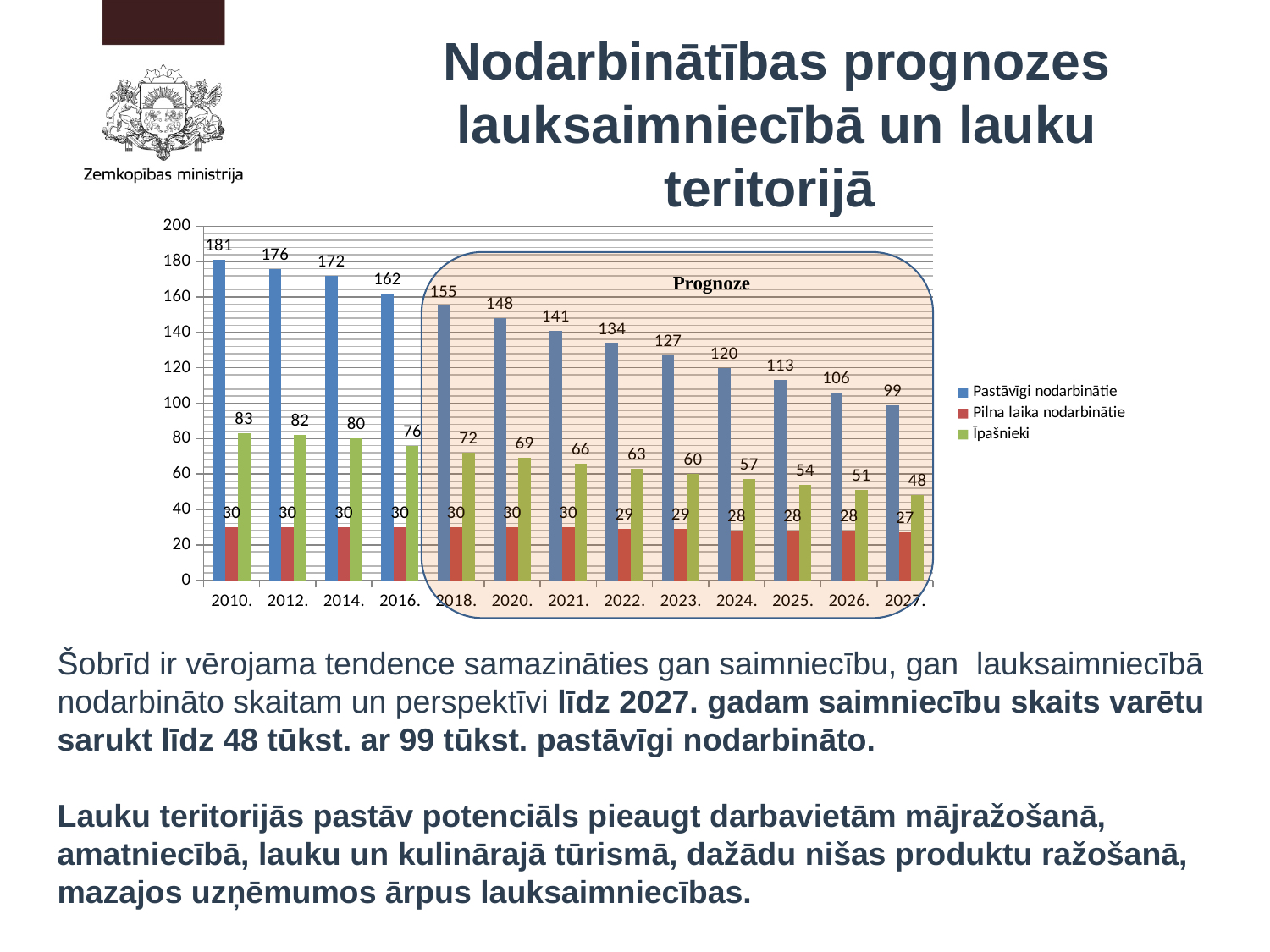

# Nodarbinātības prognozes lauksaimniecībā un lauku teritorijā

### Chart

| Category | Pastāvīgi nodarbinātie | Pilna laika nodarbinātie | Īpašnieki |
|---|---|---|---|
| 2010. | 180.994 | 29.95 | 82.896 |
| 2012. | 176.0 | 30.0 | 82.0 |
| 2014. | 172.0 | 30.0 | 80.0 |
| 2016. | 162.0 | 30.0 | 76.0 |
| 2018. | 155.0 | 30.0 | 72.0 |
| 2020. | 148.0 | 30.0 | 69.0 |
| 2021. | 141.0 | 30.0 | 66.0 |
| 2022. | 134.0 | 29.0 | 63.0 |
| 2023. | 127.0 | 29.0 | 60.0 |
| 2024. | 120.0 | 28.0 | 57.0 |
| 2025. | 113.0 | 28.0 | 54.0 |
| 2026. | 106.0 | 28.0 | 51.0 |
| 2027. | 99.0 | 27.0 | 48.0 |
Prognoze
Šobrīd ir vērojama tendence samazināties gan saimniecību, gan  lauksaimniecībā nodarbināto skaitam un perspektīvi līdz 2027. gadam saimniecību skaits varētu sarukt līdz 48 tūkst. ar 99 tūkst. pastāvīgi nodarbināto.

Lauku teritorijās pastāv potenciāls pieaugt darbavietām mājražošanā, amatniecībā, lauku un kulinārajā tūrismā, dažādu nišas produktu ražošanā, mazajos uzņēmumos ārpus lauksaimniecības.